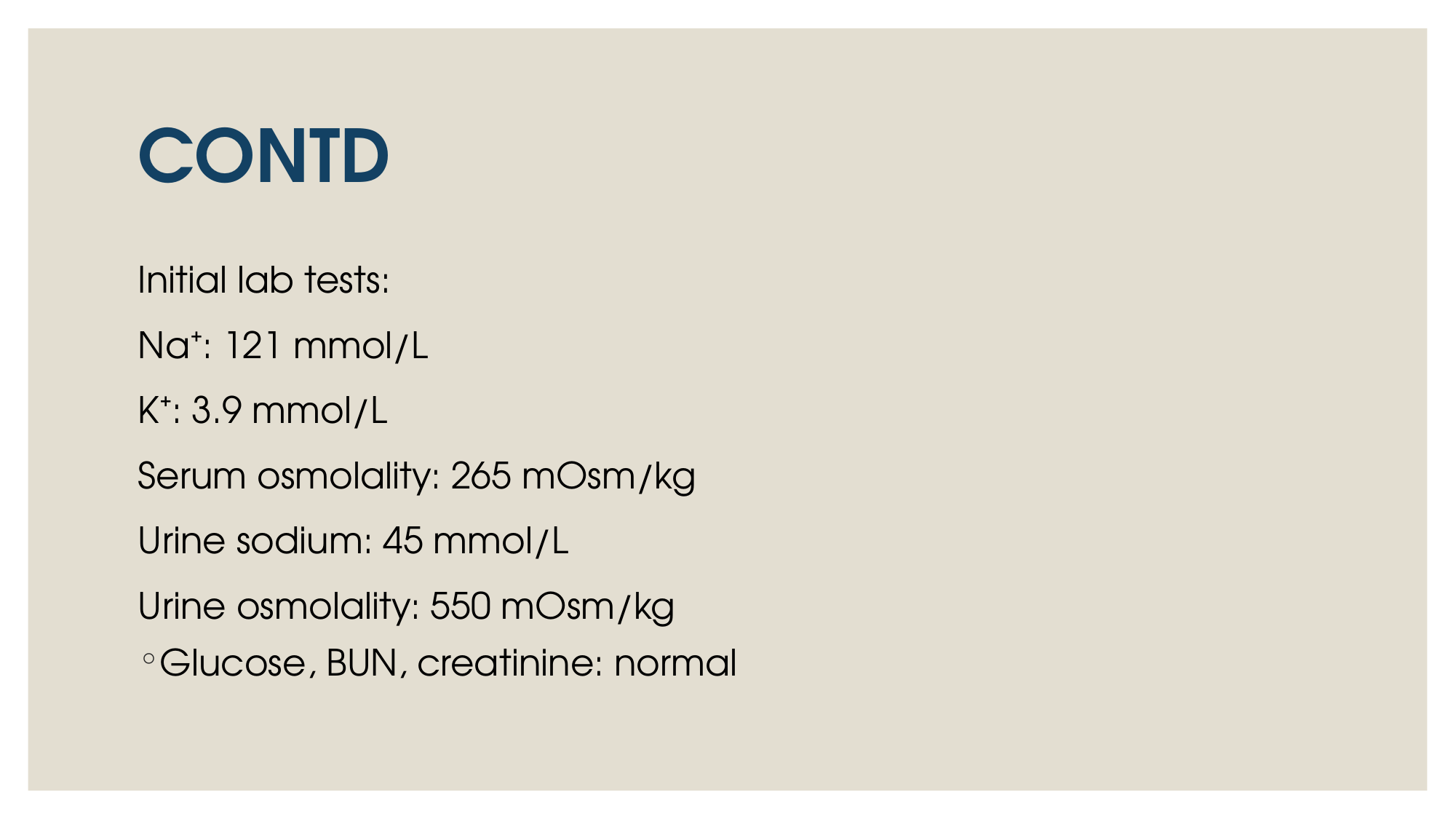

# CONTD
Initial lab tests:
Na⁺: 121 mmol/L
K⁺: 3.9 mmol/L
Serum osmolality: 265 mOsm/kg
Urine sodium: 45 mmol/L
Urine osmolality: 550 mOsm/kg
Glucose, BUN, creatinine: normal